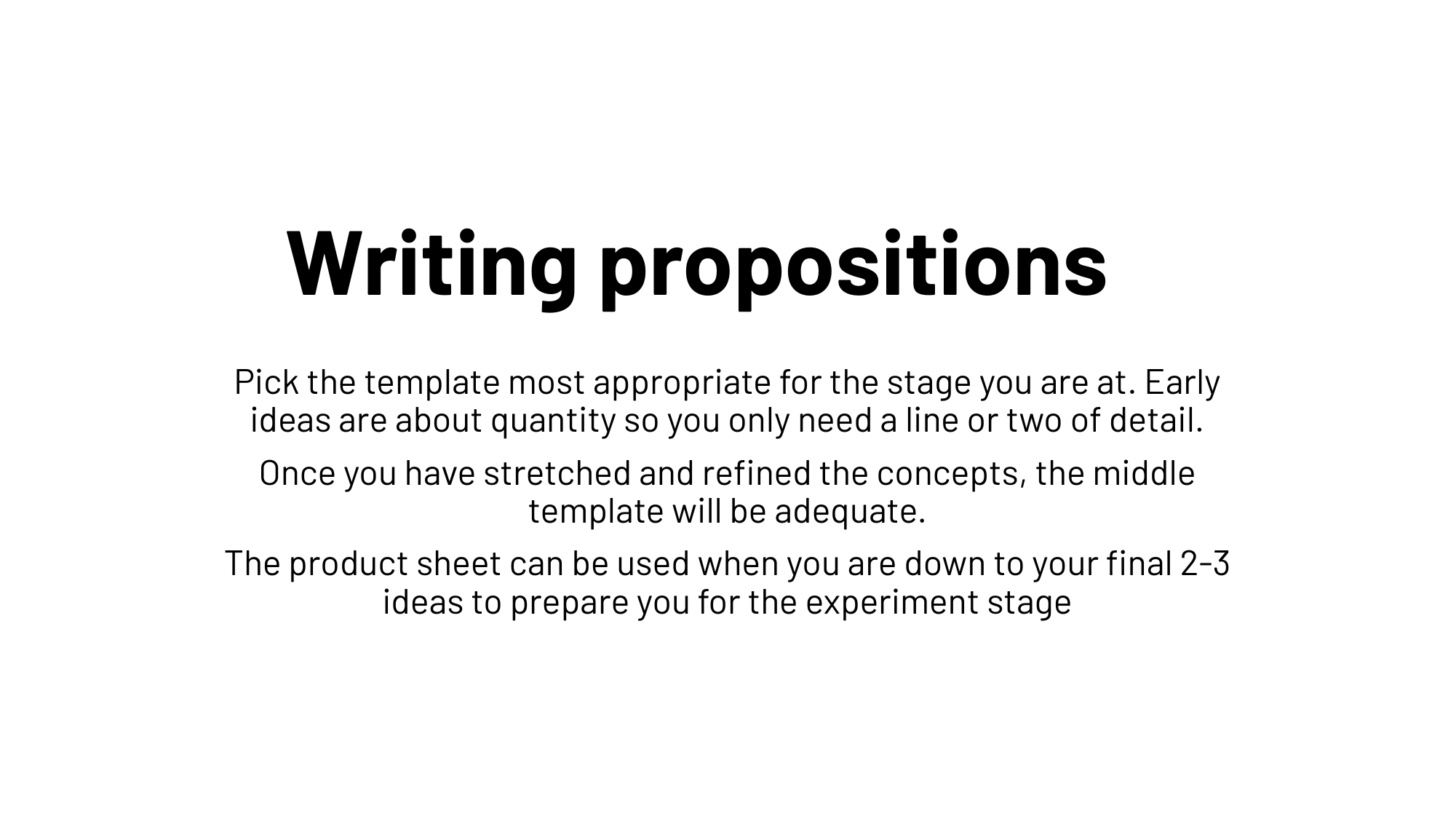

# Writing propositions
Pick the template most appropriate for the stage you are at. Early ideas are about quantity so you only need a line or two of detail.
Once you have stretched and refined the concepts, the middle template will be adequate.
The product sheet can be used when you are down to your final 2-3 ideas to prepare you for the experiment stage